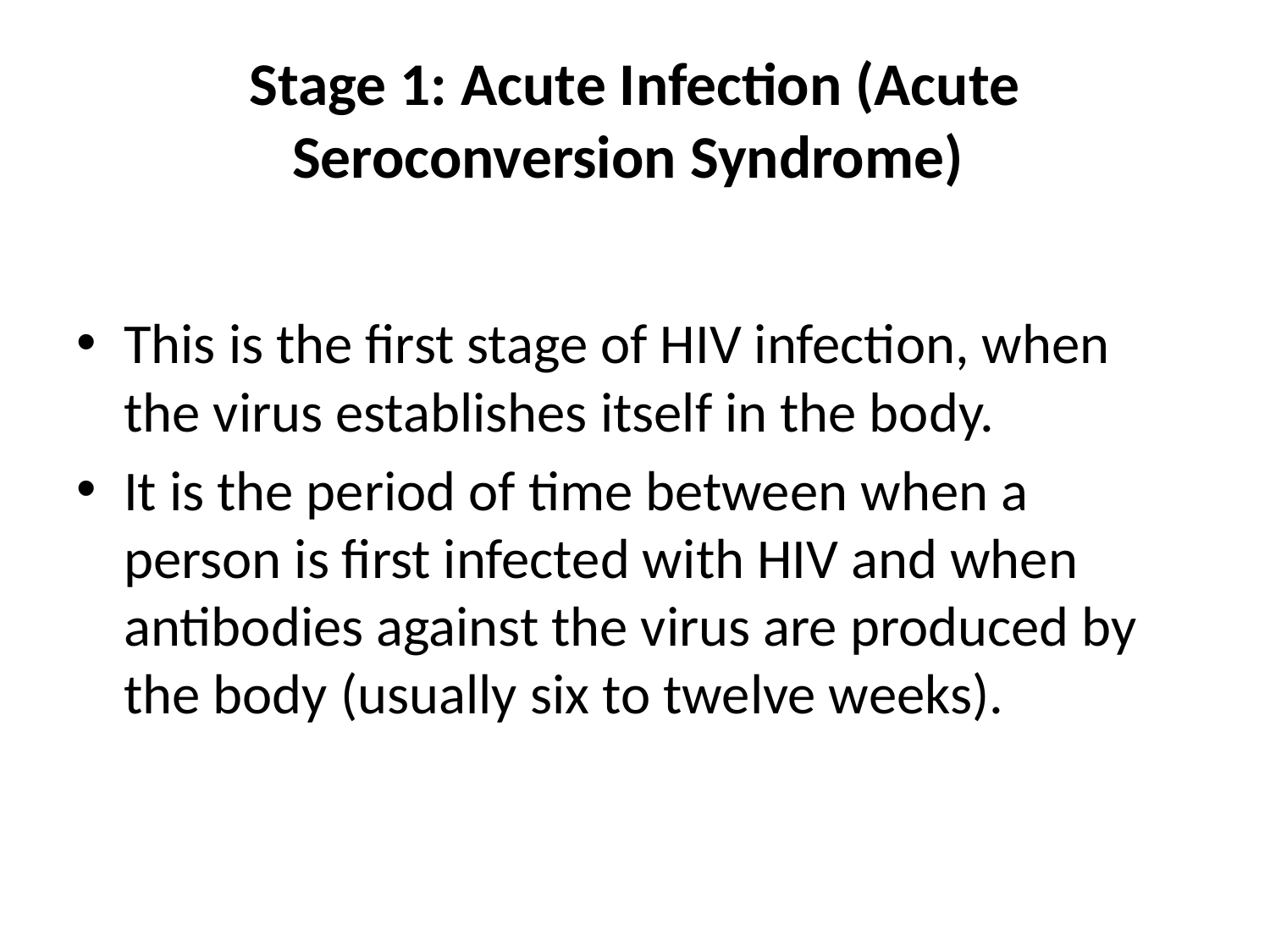

# Stage 1: Acute Infection (Acute Seroconversion Syndrome)

This is the first stage of HIV infection, when the virus establishes itself in the body.
It is the period of time between when a person is first infected with HIV and when antibodies against the virus are produced by the body (usually six to twelve weeks).